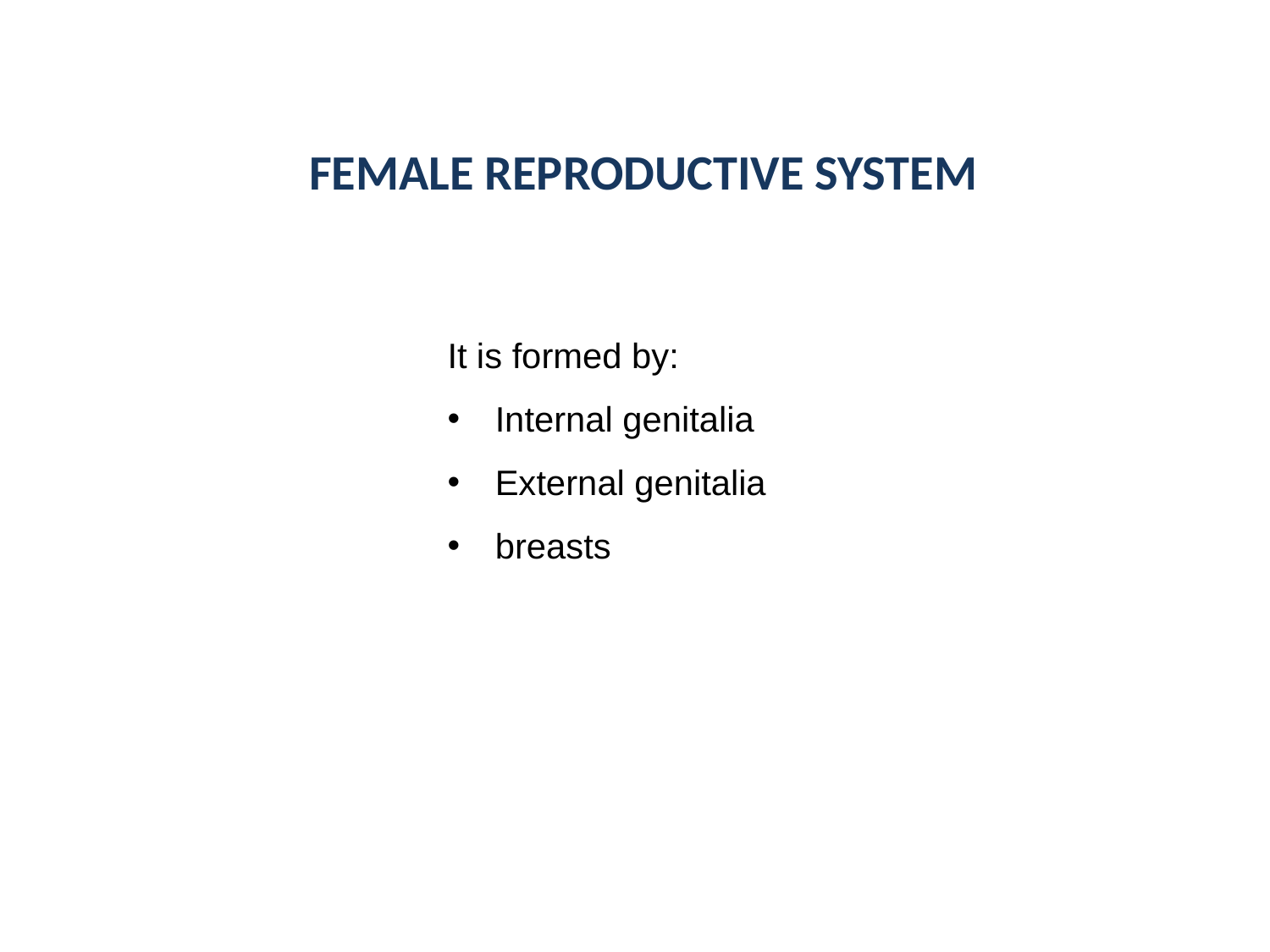

FEMALE REPRODUCTIVE SYSTEM
It is formed by:
Internal genitalia
External genitalia
breasts